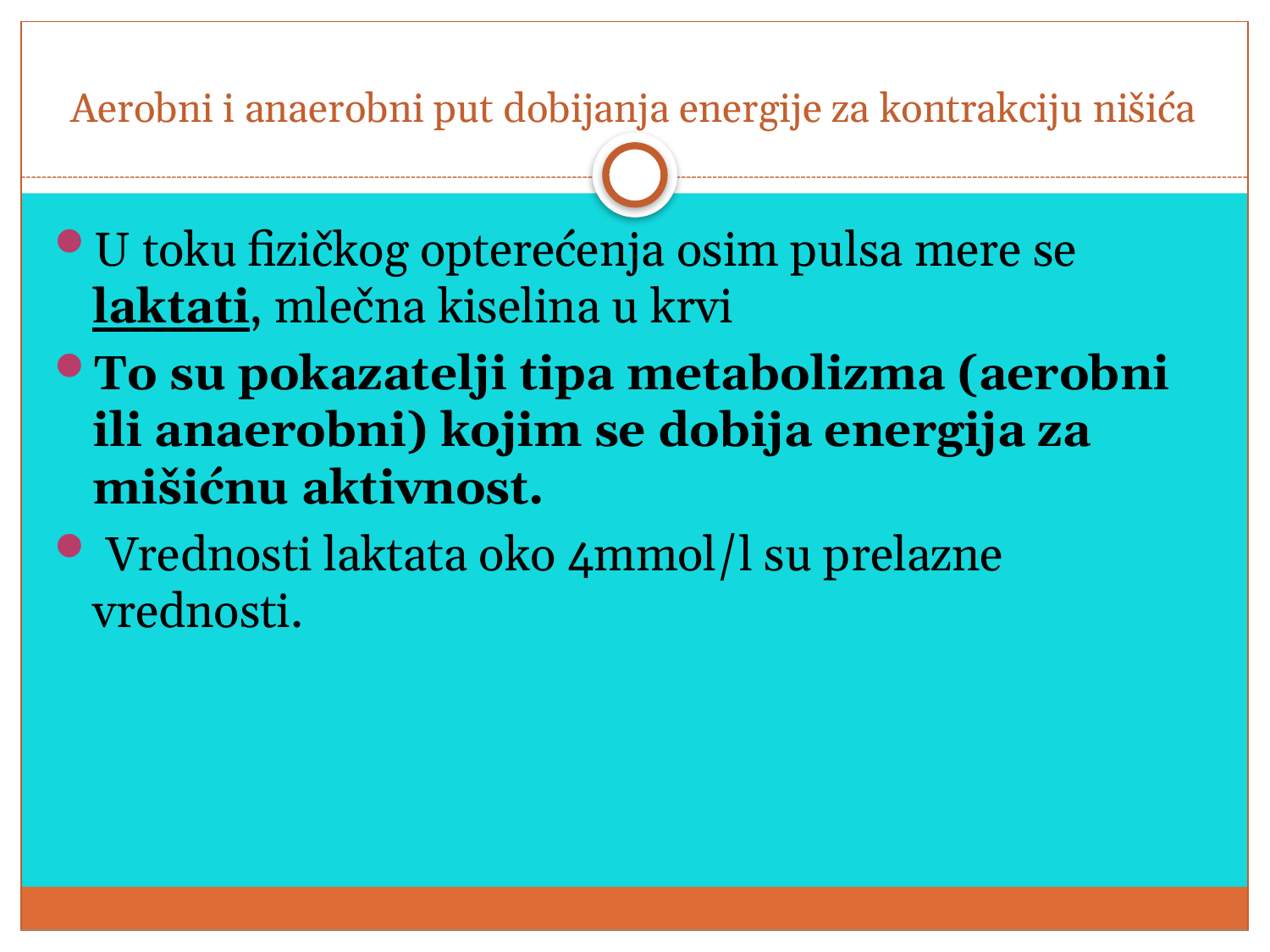

# Aerobni i anaerobni put dobijanja energije za kontrakciju nišića
U toku fizičkog opterećenja osim pulsa mere se laktati, mlečna kiselina u krvi
To su pokazatelji tipa metabolizma (aerobni ili anaerobni) kojim se dobija energija za mišićnu aktivnost.
 Vrednosti laktata oko 4mmol/l su prelazne vrednosti.